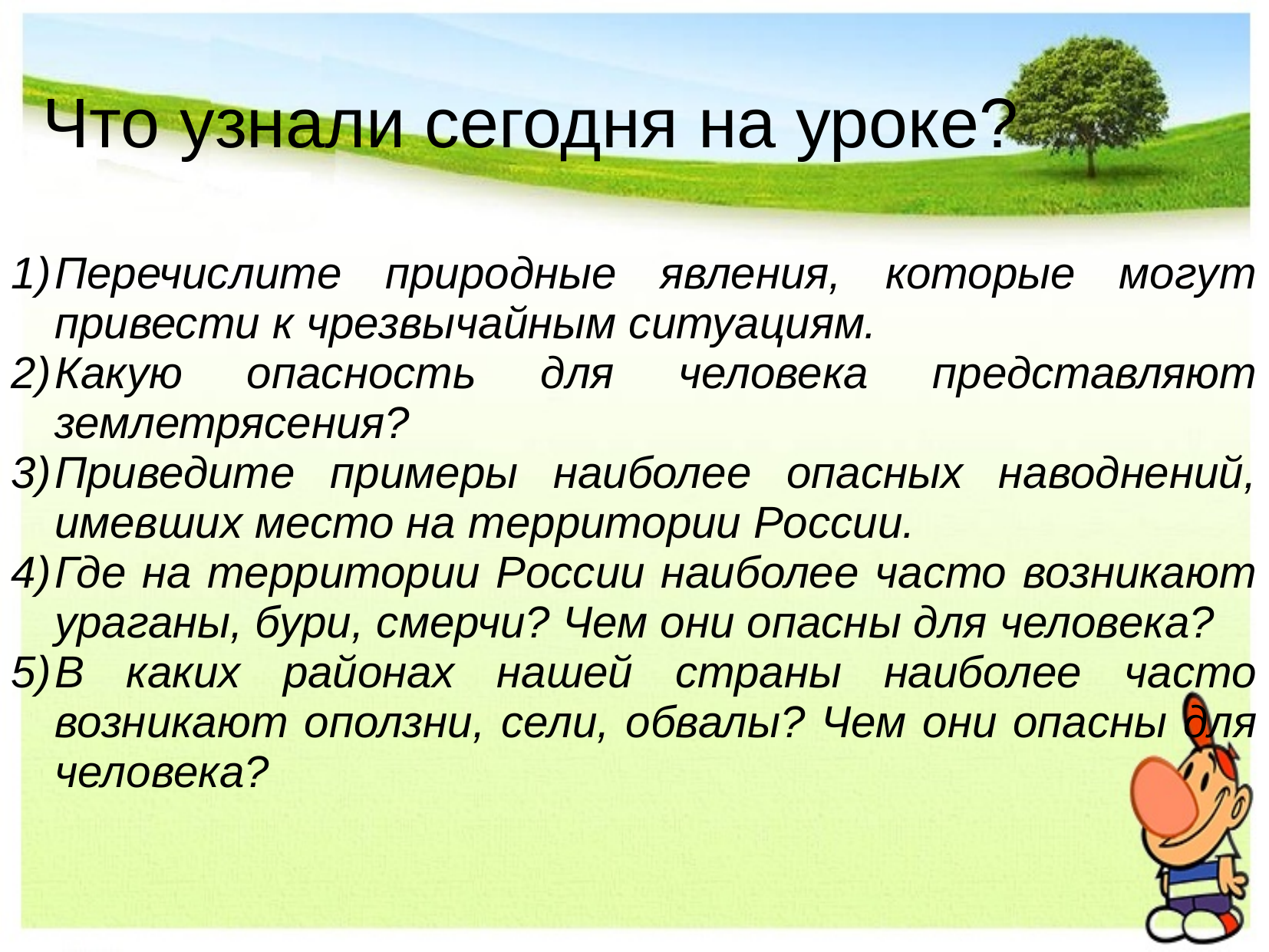

# Что узнали сегодня на уроке?
Перечислите природные явления, которые могут привести к чрезвычайным ситуациям.
Какую опасность для человека представляют землетрясения?
Приведите примеры наиболее опасных наводнений, имевших место на территории России.
Где на территории России наиболее часто возникают ураганы, бури, смерчи? Чем они опасны для человека?
В каких районах нашей страны наиболее часто возникают оползни, сели, обвалы? Чем они опасны для человека?